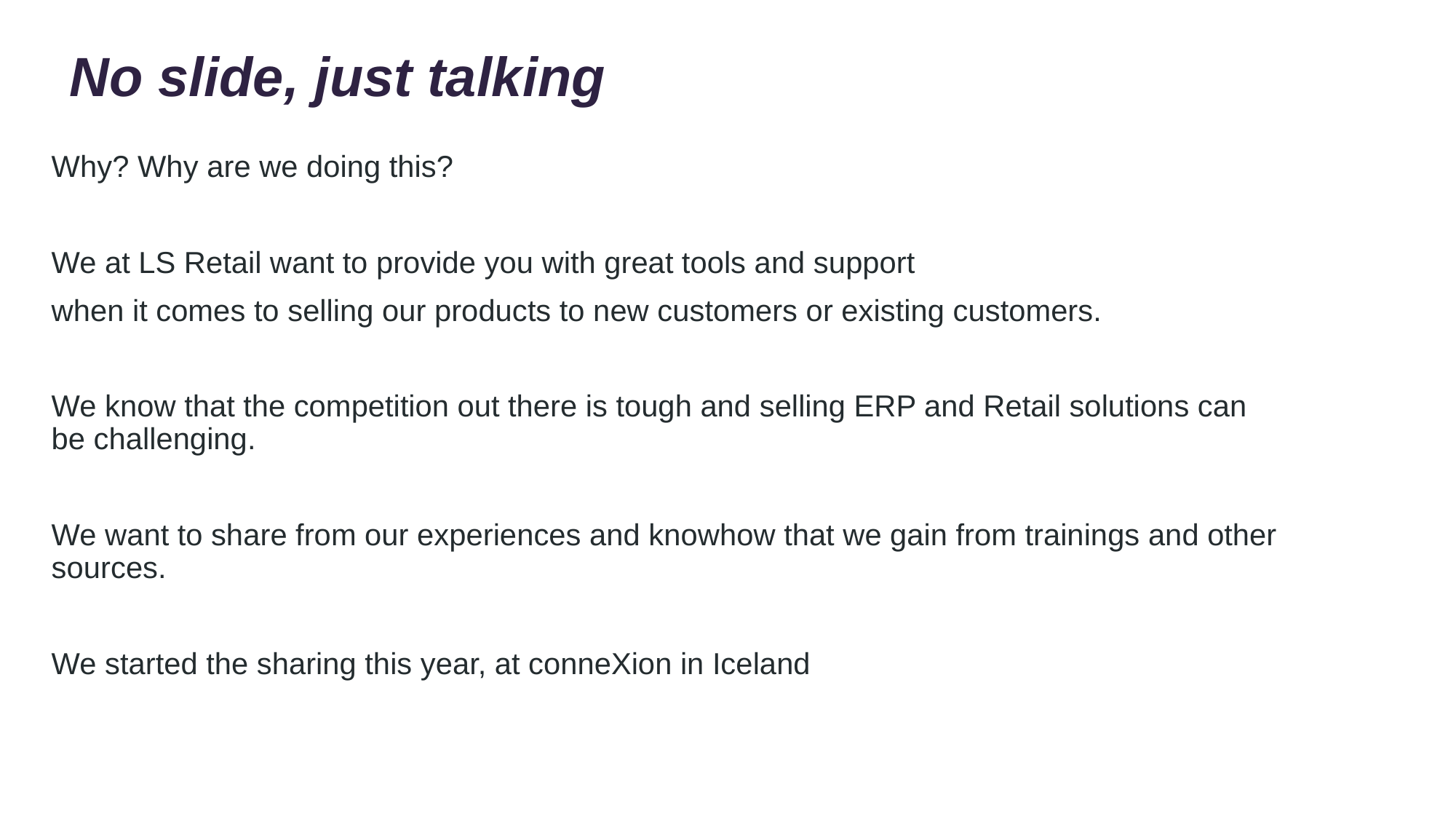

No slide, just talking
Why? Why are we doing this?

We at LS Retail want to provide you with great tools and support
when it comes to selling our products to new customers or existing customers.

We know that the competition out there is tough and selling ERP and Retail solutions can be challenging.

We want to share from our experiences and knowhow that we gain from trainings and other sources.

We started the sharing this year, at conneXion in Iceland